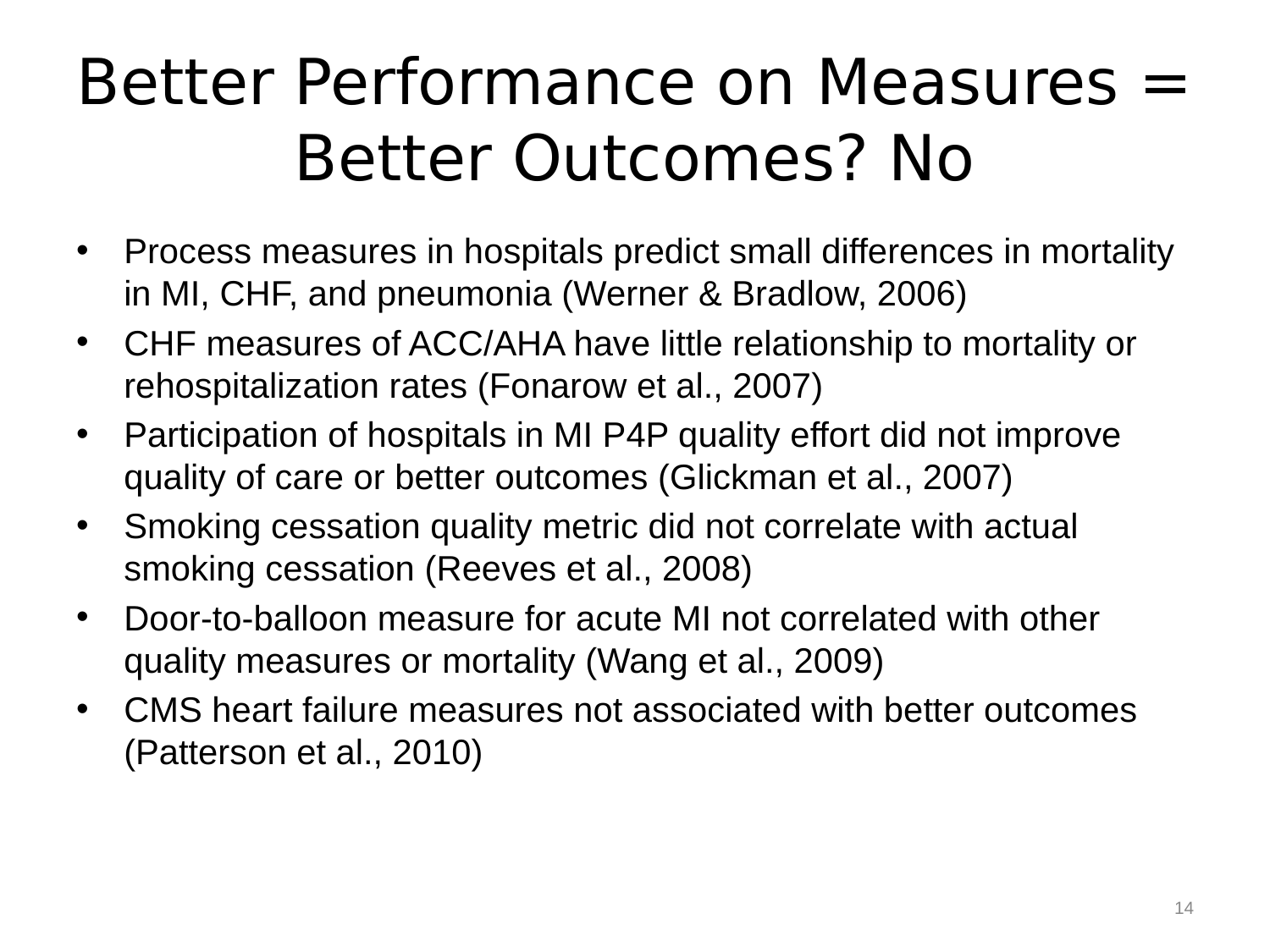

# Better Performance on Measures = Better Outcomes? No
Process measures in hospitals predict small differences in mortality in MI, CHF, and pneumonia (Werner & Bradlow, 2006)
CHF measures of ACC/AHA have little relationship to mortality or rehospitalization rates (Fonarow et al., 2007)
Participation of hospitals in MI P4P quality effort did not improve quality of care or better outcomes (Glickman et al., 2007)
Smoking cessation quality metric did not correlate with actual smoking cessation (Reeves et al., 2008)
Door-to-balloon measure for acute MI not correlated with other quality measures or mortality (Wang et al., 2009)
CMS heart failure measures not associated with better outcomes (Patterson et al., 2010)
14